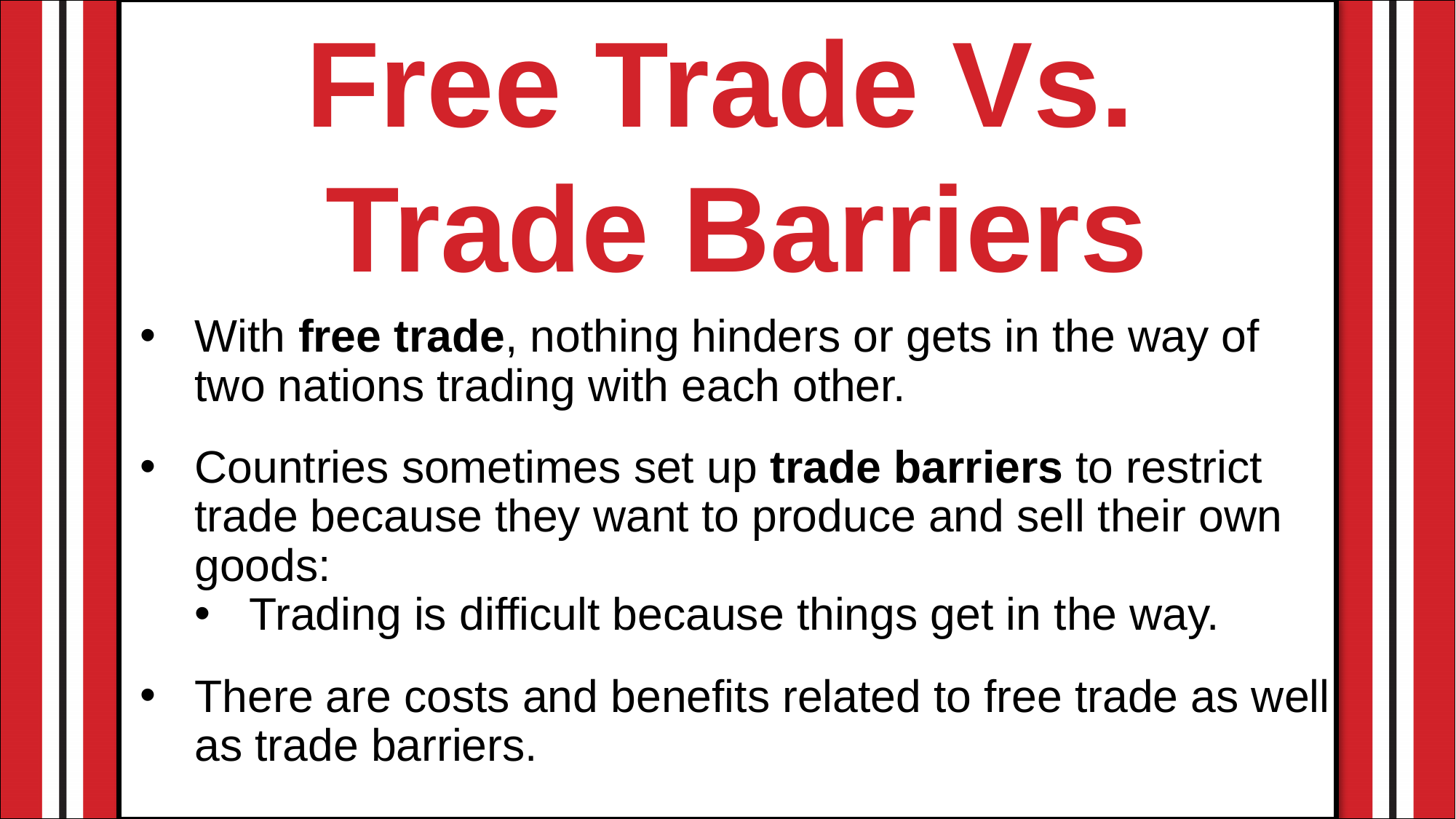

Free Trade Vs.
Trade Barriers
With free trade, nothing hinders or gets in the way of two nations trading with each other.

Countries sometimes set up trade barriers to restrict trade because they want to produce and sell their own goods:
Trading is difficult because things get in the way.

There are costs and benefits related to free trade as well as trade barriers.